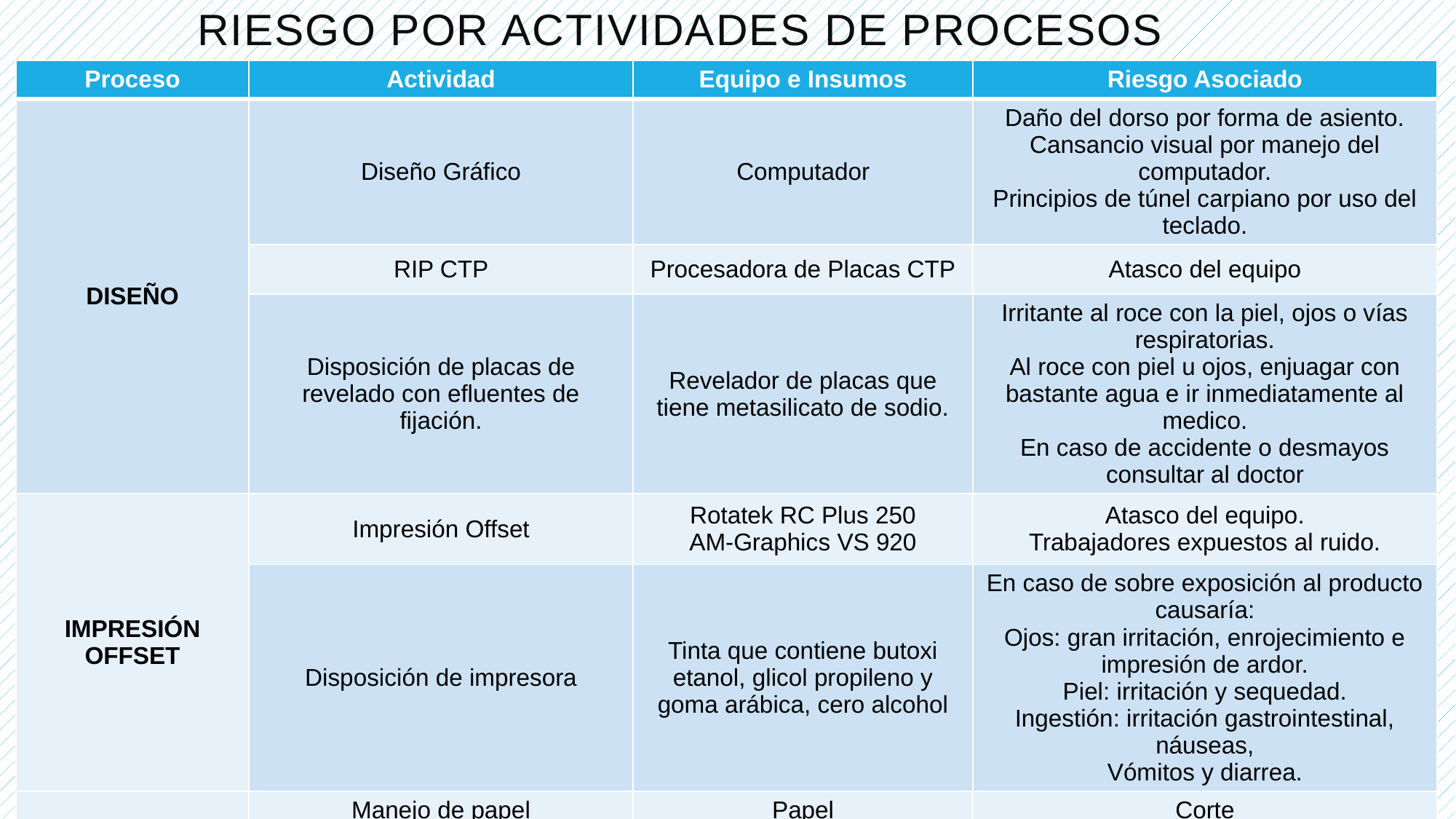

# Riesgo por actividades de procesos
| Proceso | Actividad | Equipo e Insumos | Riesgo Asociado |
| --- | --- | --- | --- |
| DISEÑO | Diseño Gráfico | Computador | Daño del dorso por forma de asiento. Cansancio visual por manejo del computador. Principios de túnel carpiano por uso del teclado. |
|  | RIP CTP | Procesadora de Placas CTP | Atasco del equipo |
|  | Disposición de placas de revelado con efluentes de fijación. | Revelador de placas que tiene metasilicato de sodio. | Irritante al roce con la piel, ojos o vías respiratorias. Al roce con piel u ojos, enjuagar con bastante agua e ir inmediatamente al medico. En caso de accidente o desmayos consultar al doctor |
| IMPRESIÓN OFFSET | Impresión Offset | Rotatek RC Plus 250 AM-Graphics VS 920 | Atasco del equipo. Trabajadores expuestos al ruido. |
|  | Disposición de impresora | Tinta que contiene butoxi etanol, glicol propileno y goma arábica, cero alcohol | En caso de sobre exposición al producto causaría: Ojos: gran irritación, enrojecimiento e impresión de ardor. Piel: irritación y sequedad. Ingestión: irritación gastrointestinal, náuseas, Vómitos y diarrea. |
|  | Manejo de papel | Papel | Corte |